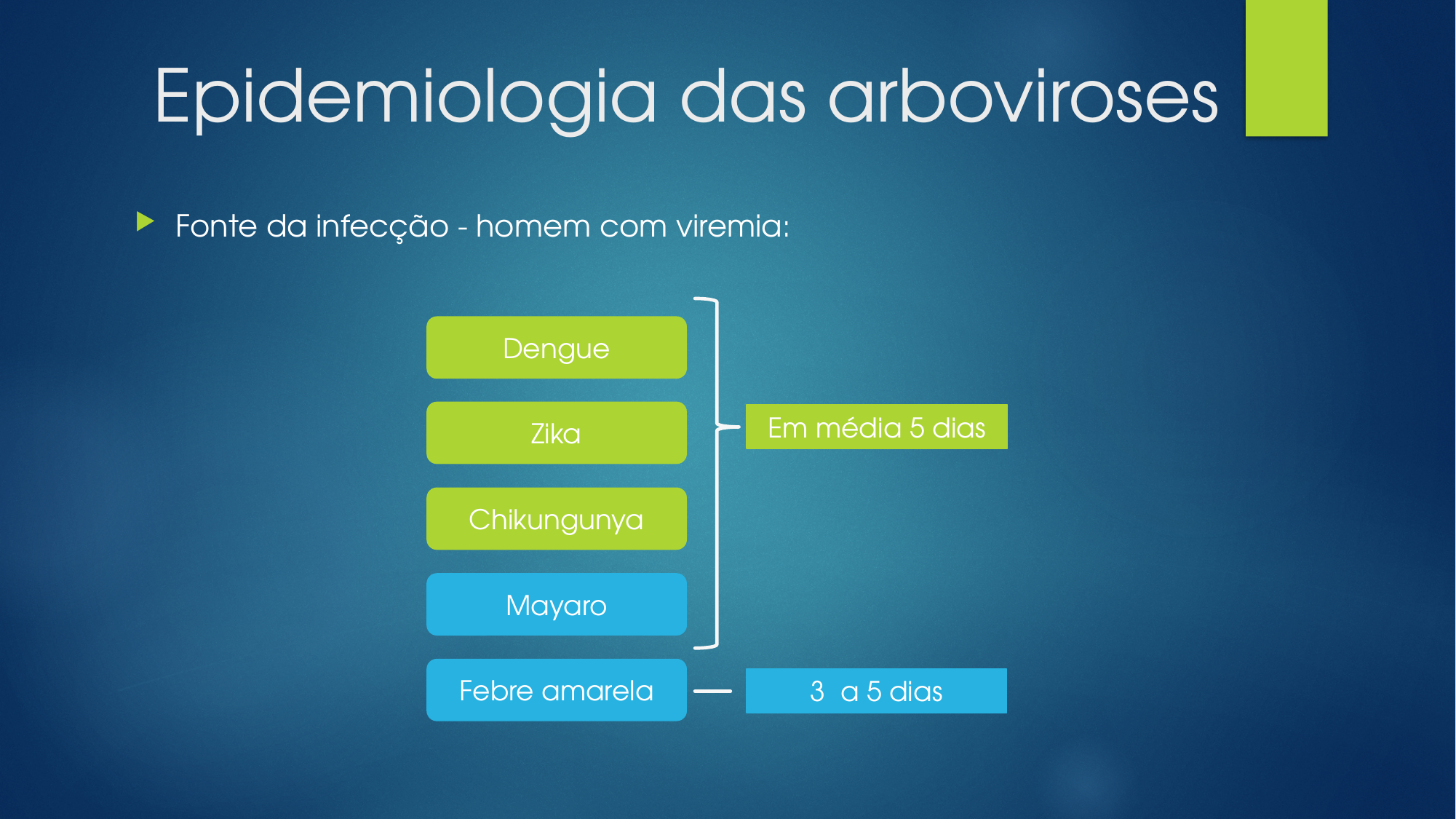

# Epidemiologia das arboviroses
Fonte da infecção - homem com viremia:

Dengue
Zika
Em média 5 dias
Chikungunya
Mayaro
Febre amarela
3  a 5 dias